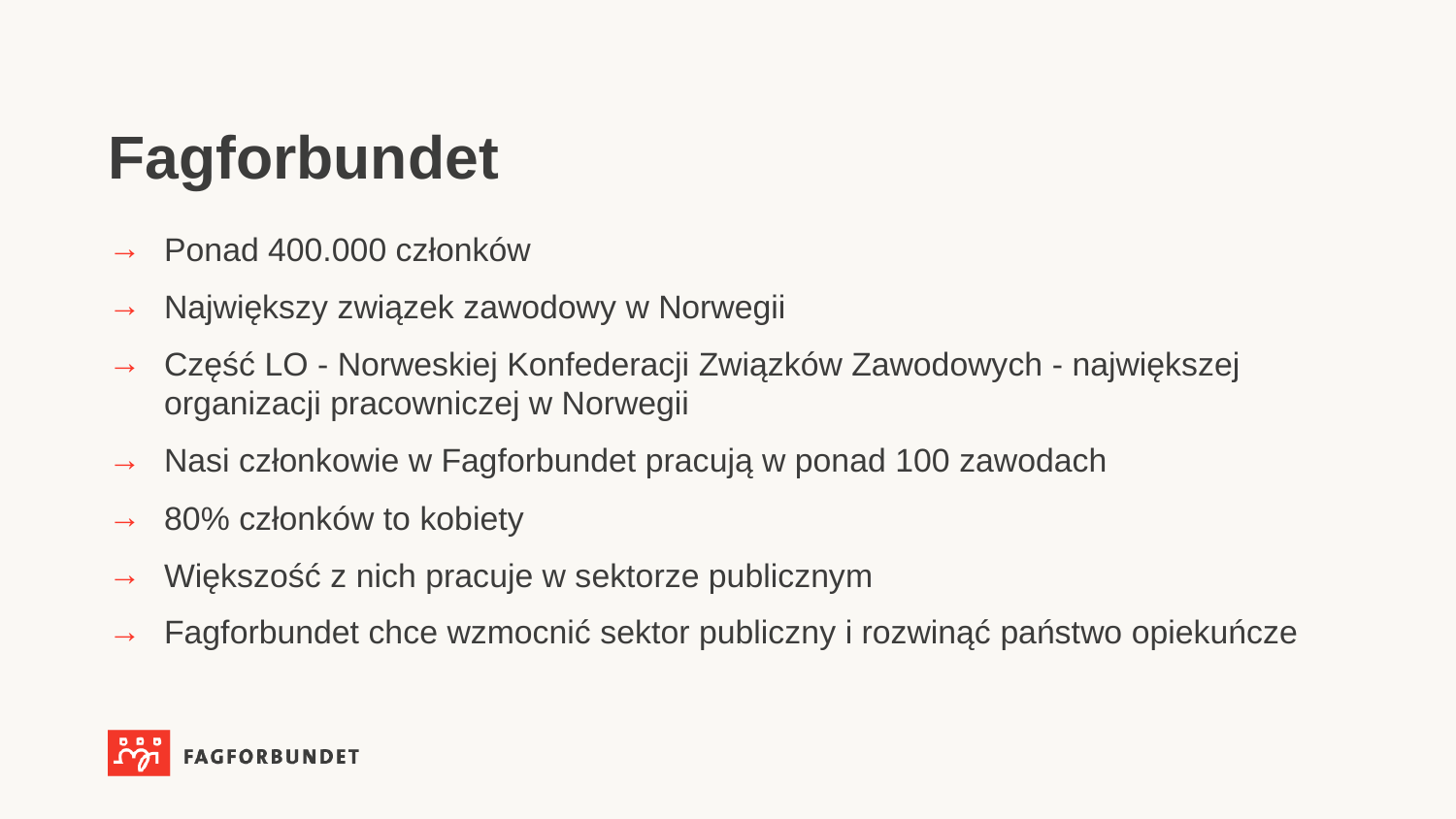

# Fagforbundet
Ponad 400.000 członków
Największy związek zawodowy w Norwegii
Część LO - Norweskiej Konfederacji Związków Zawodowych - największej organizacji pracowniczej w Norwegii
Nasi członkowie w Fagforbundet pracują w ponad 100 zawodach
80% członków to kobiety
Większość z nich pracuje w sektorze publicznym
Fagforbundet chce wzmocnić sektor publiczny i rozwinąć państwo opiekuńcze